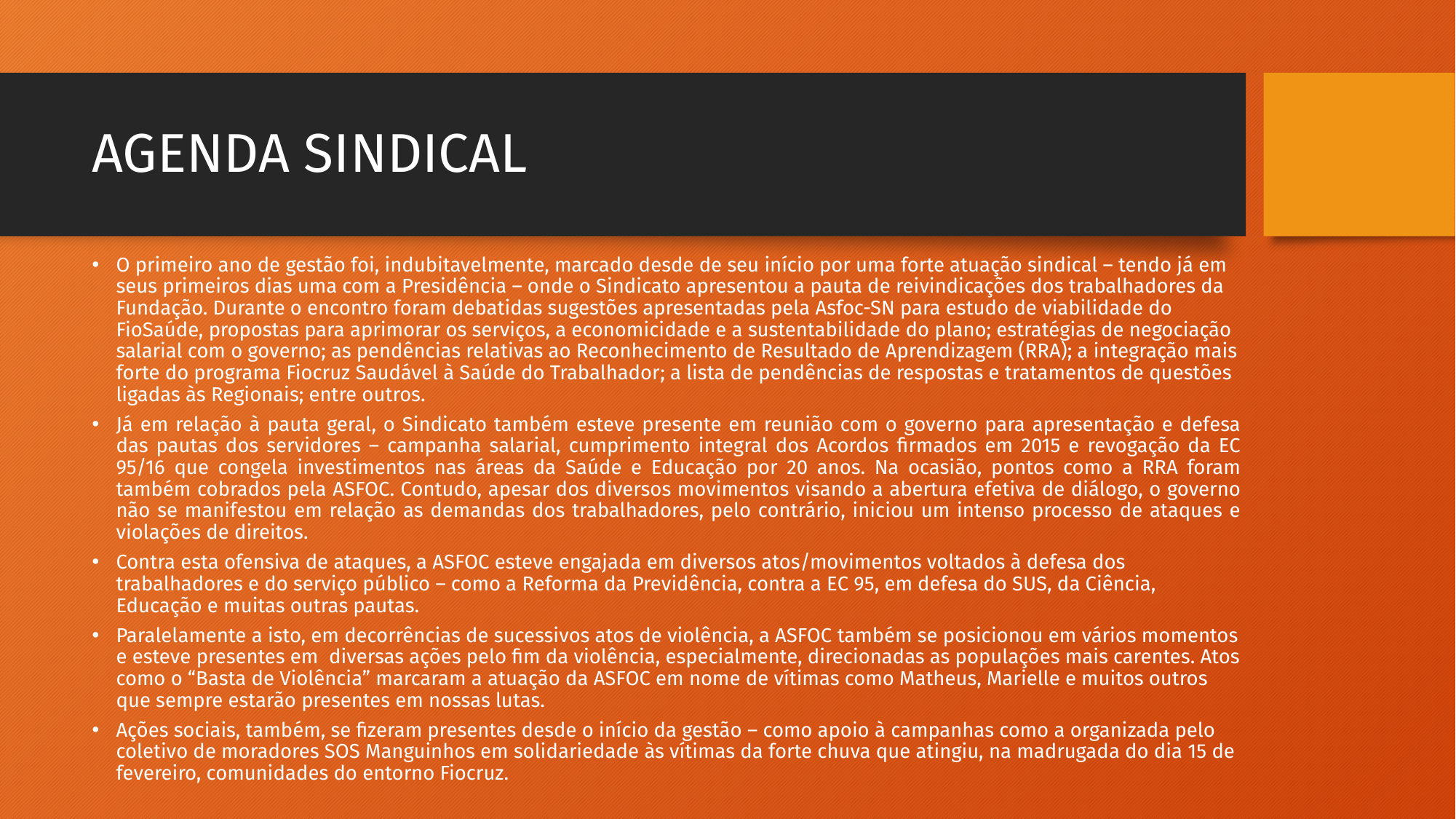

# AGENDA SINDICAL
O primeiro ano de gestão foi, indubitavelmente, marcado desde de seu início por uma forte atuação sindical – tendo já em seus primeiros dias uma com a Presidência – onde o Sindicato apresentou a pauta de reivindicações dos trabalhadores da Fundação. Durante o encontro foram debatidas sugestões apresentadas pela Asfoc-SN para estudo de viabilidade do FioSaúde, propostas para aprimorar os serviços, a economicidade e a sustentabilidade do plano; estratégias de negociação salarial com o governo; as pendências relativas ao Reconhecimento de Resultado de Aprendizagem (RRA); a integração mais forte do programa Fiocruz Saudável à Saúde do Trabalhador; a lista de pendências de respostas e tratamentos de questões ligadas às Regionais; entre outros.
Já em relação à pauta geral, o Sindicato também esteve presente em reunião com o governo para apresentação e defesa das pautas dos servidores – campanha salarial, cumprimento integral dos Acordos firmados em 2015 e revogação da EC 95/16 que congela investimentos nas áreas da Saúde e Educação por 20 anos. Na ocasião, pontos como a RRA foram também cobrados pela ASFOC. Contudo, apesar dos diversos movimentos visando a abertura efetiva de diálogo, o governo não se manifestou em relação as demandas dos trabalhadores, pelo contrário, iniciou um intenso processo de ataques e violações de direitos.
Contra esta ofensiva de ataques, a ASFOC esteve engajada em diversos atos/movimentos voltados à defesa dos trabalhadores e do serviço público – como a Reforma da Previdência, contra a EC 95, em defesa do SUS, da Ciência, Educação e muitas outras pautas.
Paralelamente a isto, em decorrências de sucessivos atos de violência, a ASFOC também se posicionou em vários momentos e esteve presentes em  diversas ações pelo fim da violência, especialmente, direcionadas as populações mais carentes. Atos como o “Basta de Violência” marcaram a atuação da ASFOC em nome de vítimas como Matheus, Marielle e muitos outros que sempre estarão presentes em nossas lutas.
Ações sociais, também, se fizeram presentes desde o início da gestão – como apoio à campanhas como a organizada pelo coletivo de moradores SOS Manguinhos em solidariedade às vítimas da forte chuva que atingiu, na madrugada do dia 15 de fevereiro, comunidades do entorno Fiocruz.